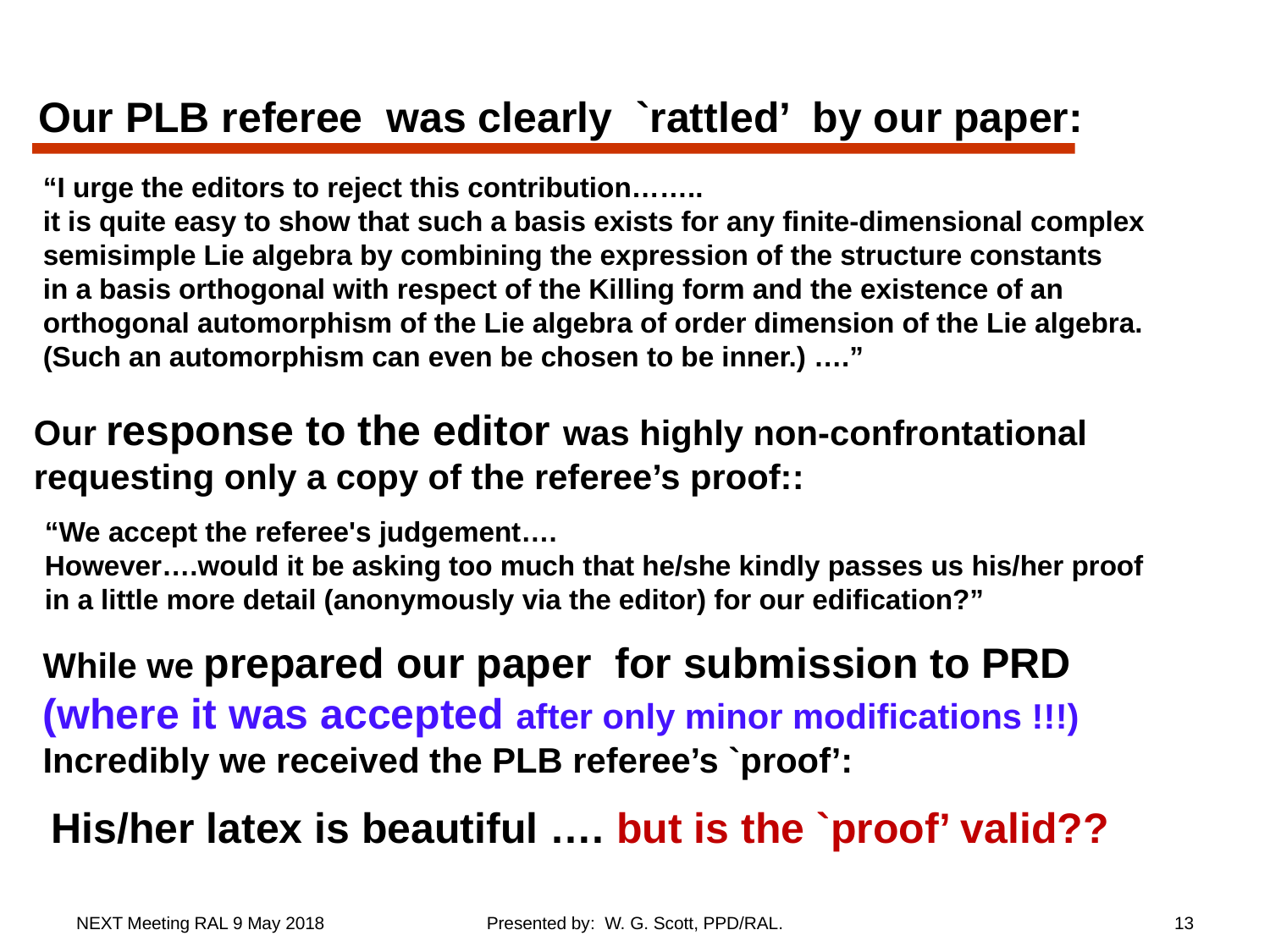

Our PLB referee  was clearly  `rattled’  by our paper:

“I urge the editors to reject this contribution……..
it is quite easy to show that such a basis exists for any finite-dimensional complex
semisimple Lie algebra by combining the expression of the structure constants
in a basis orthogonal with respect of the Killing form and the existence of an
orthogonal automorphism of the Lie algebra of order dimension of the Lie algebra.
(Such an automorphism can even be chosen to be inner.) ….”
Our response to the editor was highly non-confrontational
requesting only a copy of the referee’s proof::
“We accept the referee's judgement….
However….would it be asking too much that he/she kindly passes us his/her proof in a little more detail (anonymously via the editor) for our edification?”
While we prepared our paper  for submission to PRD
(where it was accepted after only minor modifications !!!)
Incredibly we received the PLB referee’s `proof’:
His/her latex is beautiful …. but is the `proof’ valid??
NEXT Meeting RAL 9 May 2018

Presented by:  W. G. Scott, PPD/RAL.
13